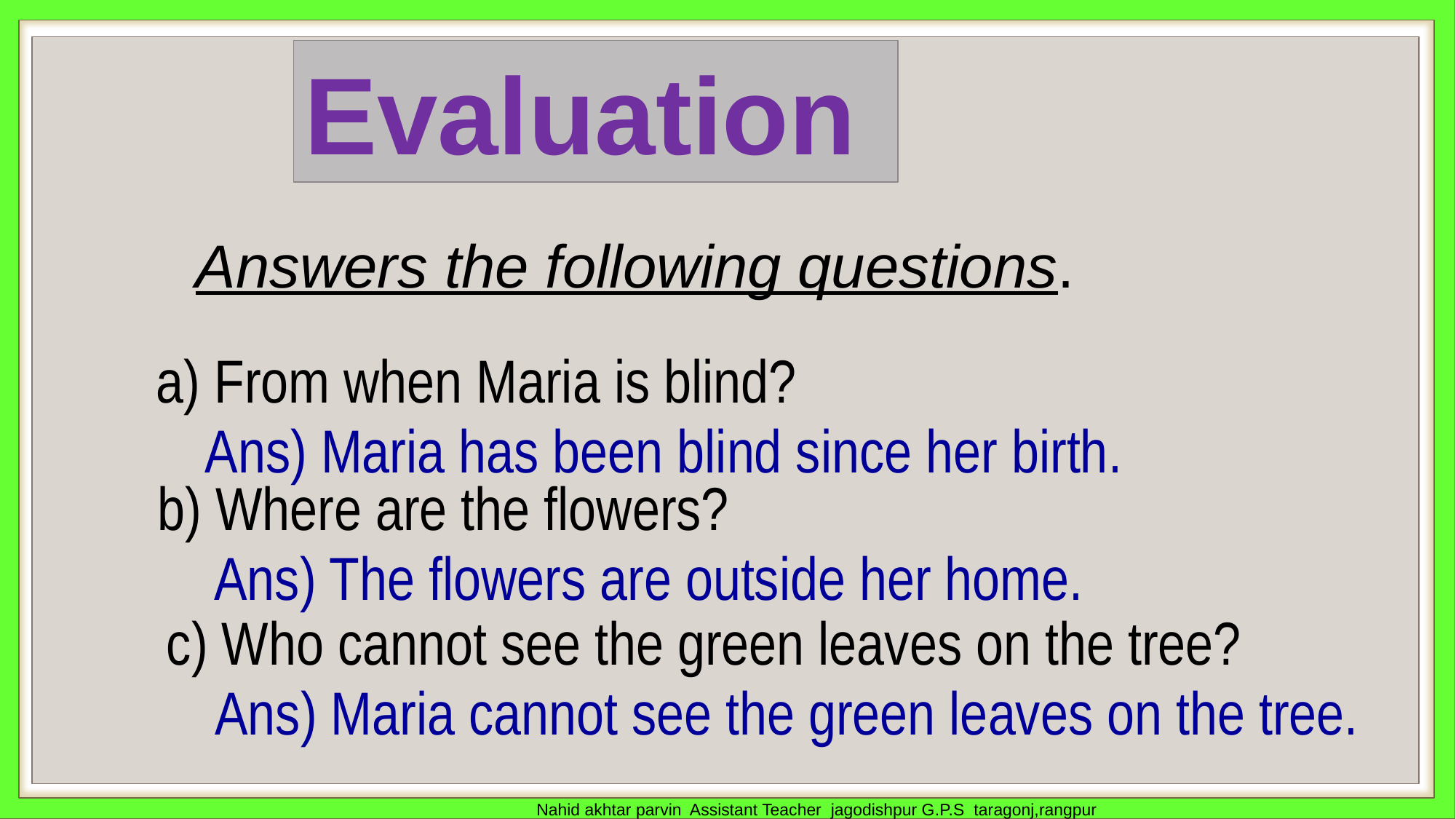

Evaluation
Answers the following questions.
a) From when Maria is blind?
Ans) Maria has been blind since her birth.
b) Where are the flowers?
Ans) The flowers are outside her home.
c) Who cannot see the green leaves on the tree?
Ans) Maria cannot see the green leaves on the tree.
Nahid akhtar parvin  Assistant Teacher  jagodishpur G.P.S  taragonj,rangpur